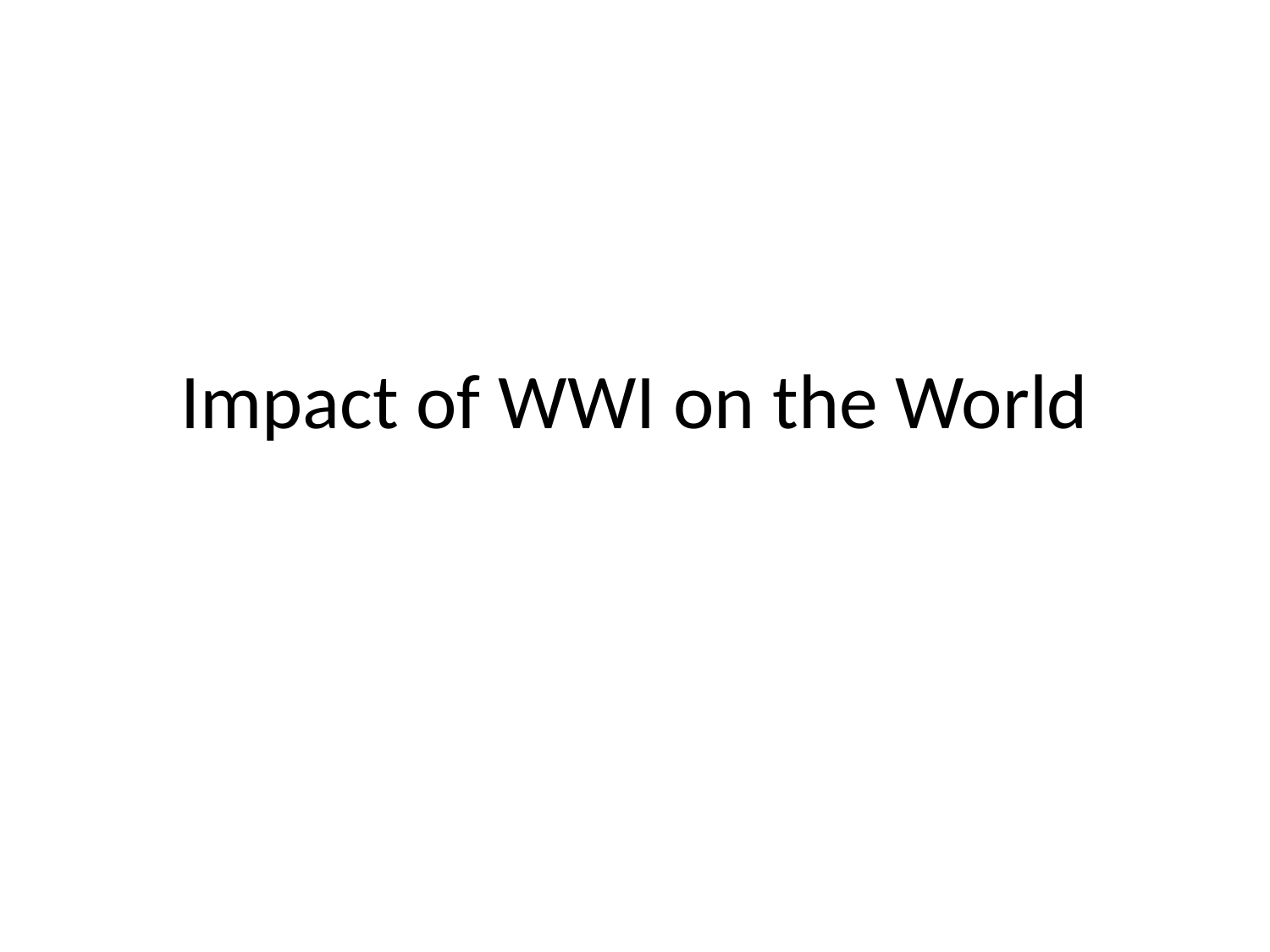

# Impact of WWI on the World